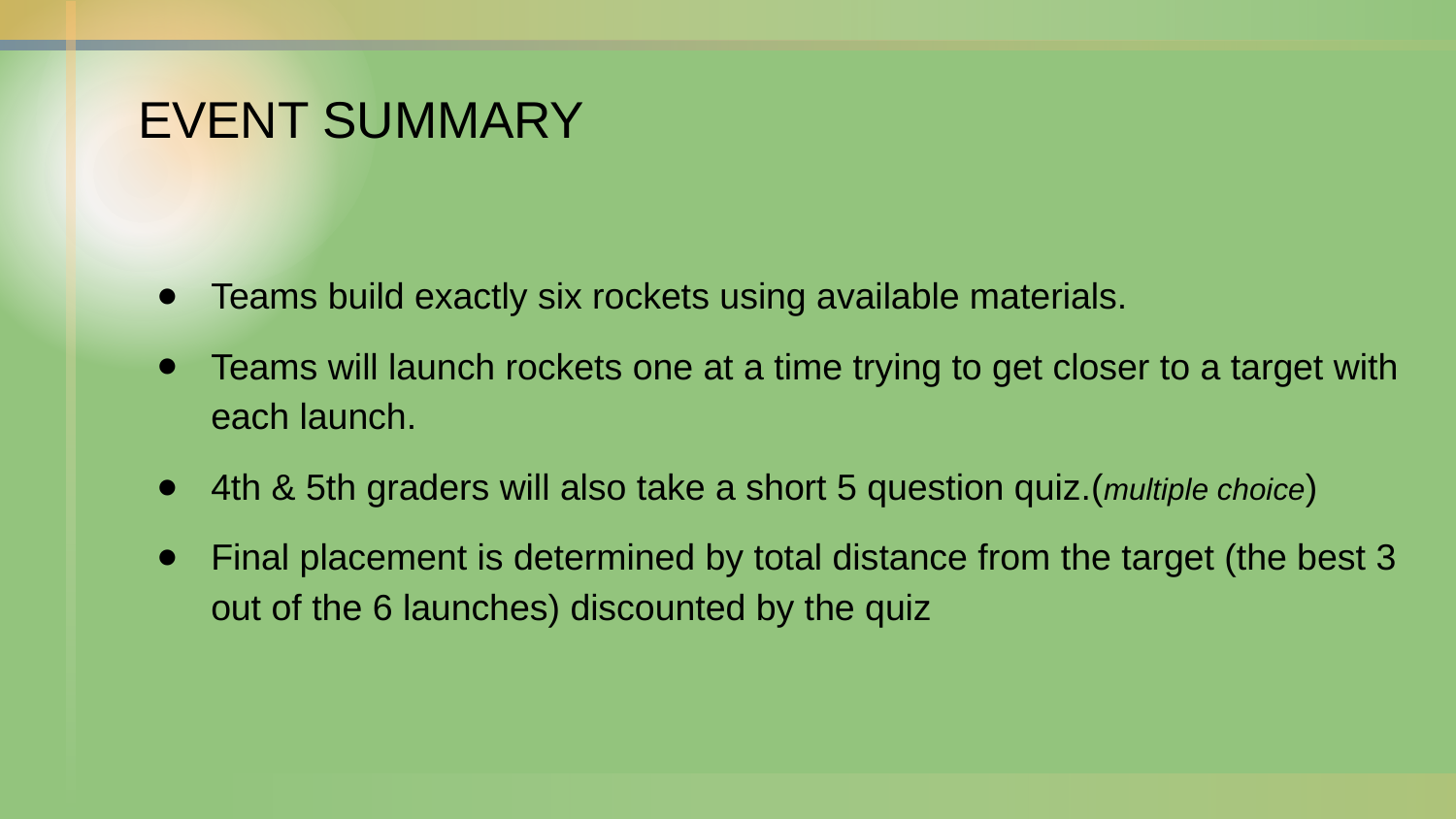

# EVENT SUMMARY

Teams build exactly six rockets using available materials.
Teams will launch rockets one at a time trying to get closer to a target with each launch.
4th & 5th graders will also take a short 5 question quiz.(multiple choice)
Final placement is determined by total distance from the target (the best 3 out of the 6 launches) discounted by the quiz